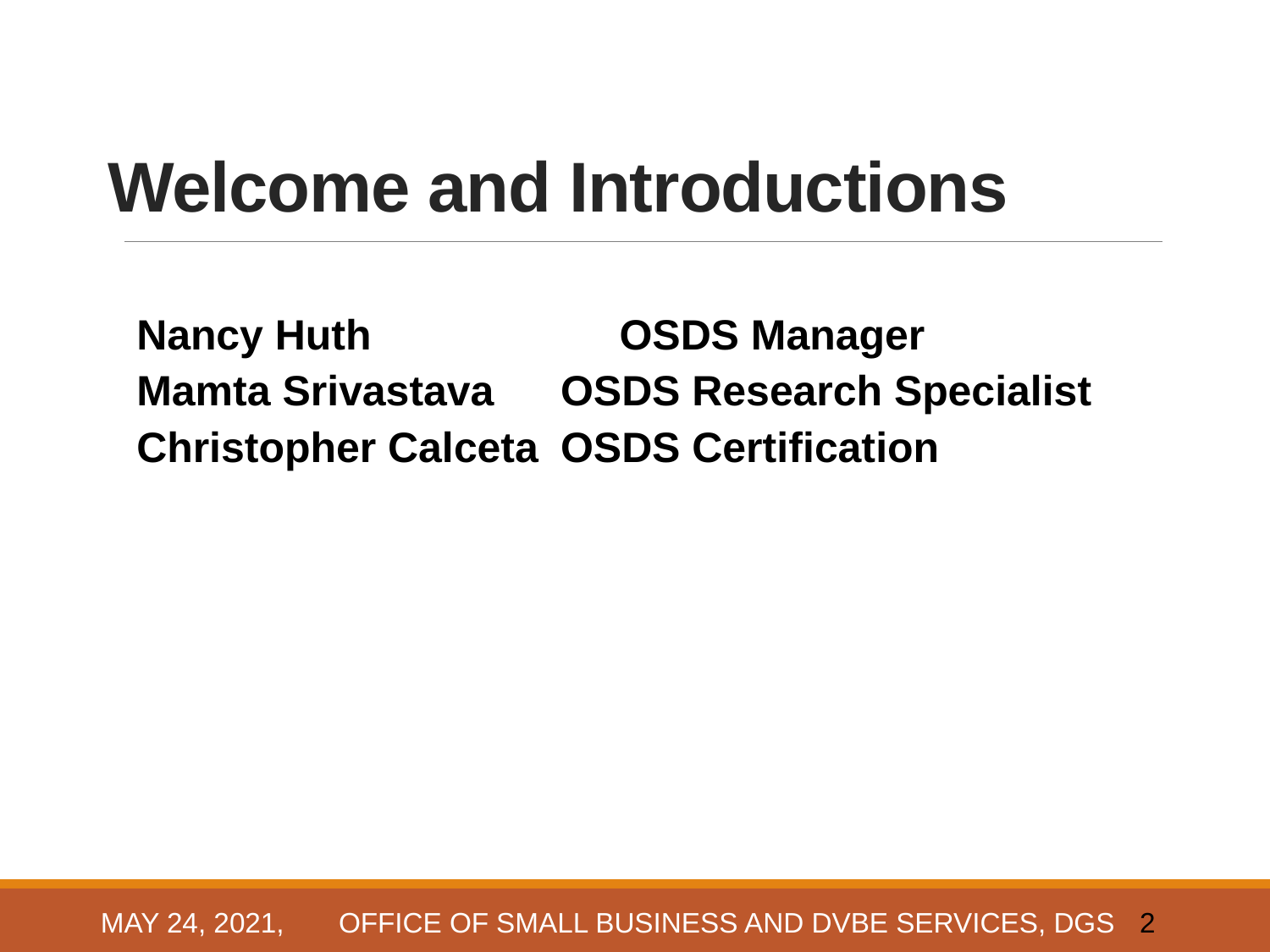

# Welcome and Introductions
Nancy Huth                     OSDS Manager
Mamta Srivastava	OSDS Research Specialist
Christopher Calceta	OSDS Certification

May 24, 2021,       OFFICE OF SMALL BUSINESS AND DVBE SERVICES, DGS
2